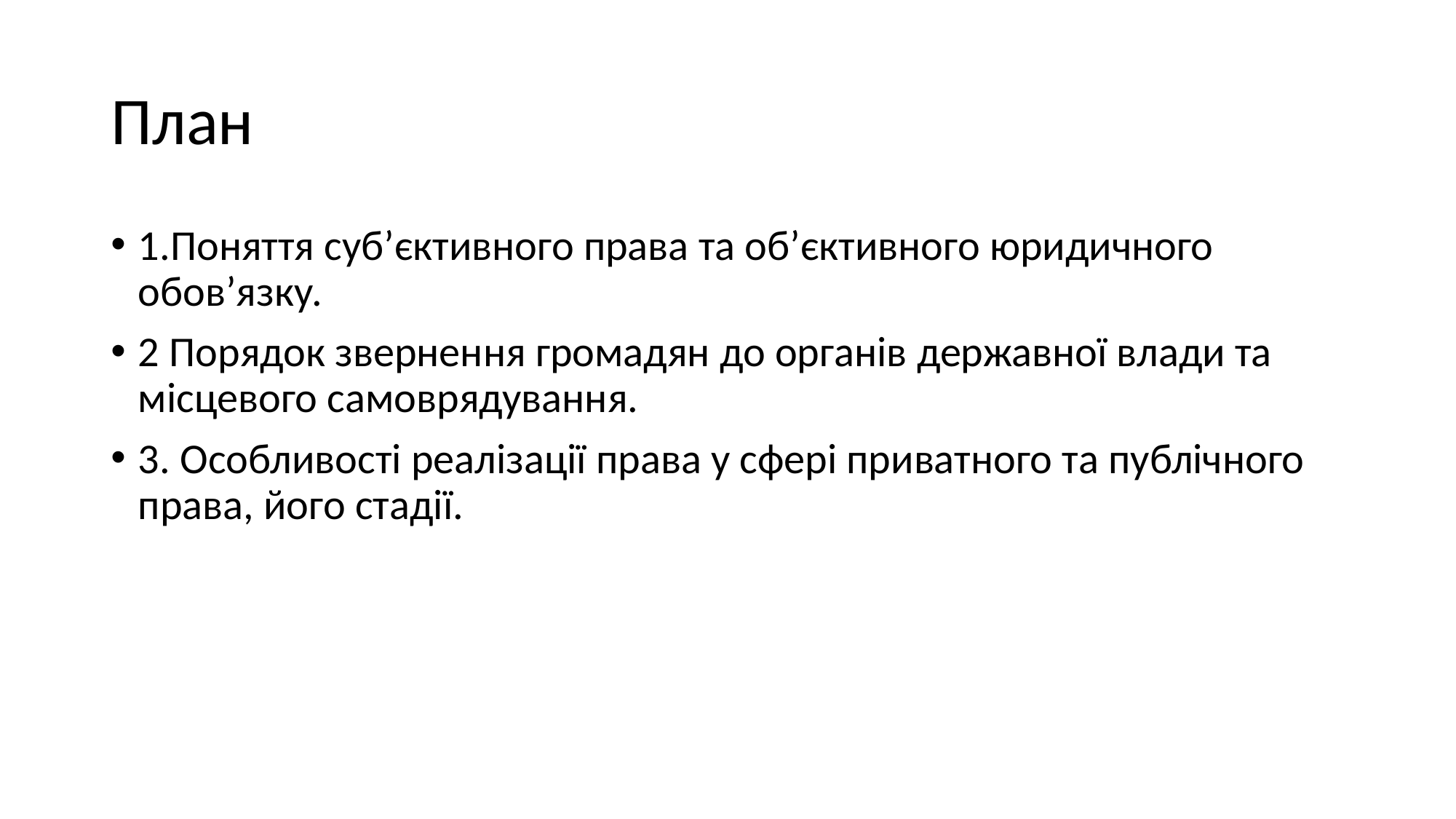

# План
1.Поняття суб’єктивного права та об’єктивного юридичного обов’язку.
2 Порядок звернення громадян до органів державної влади та місцевого самоврядування.
3. Особливості реалізації права у сфері приватного та публічного права, його стадії.